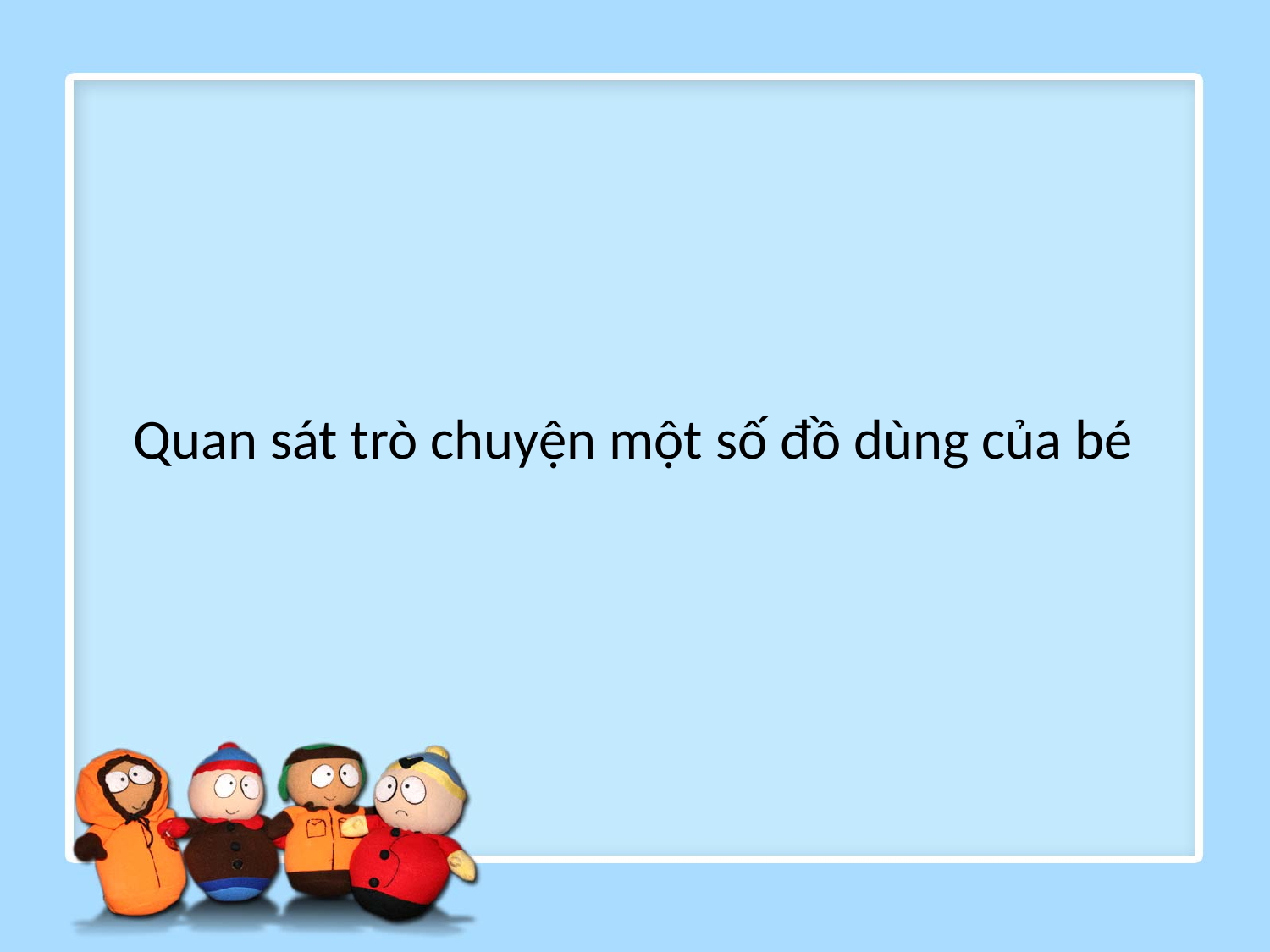

Quan sát trò chuyện một số đồ dùng của bé